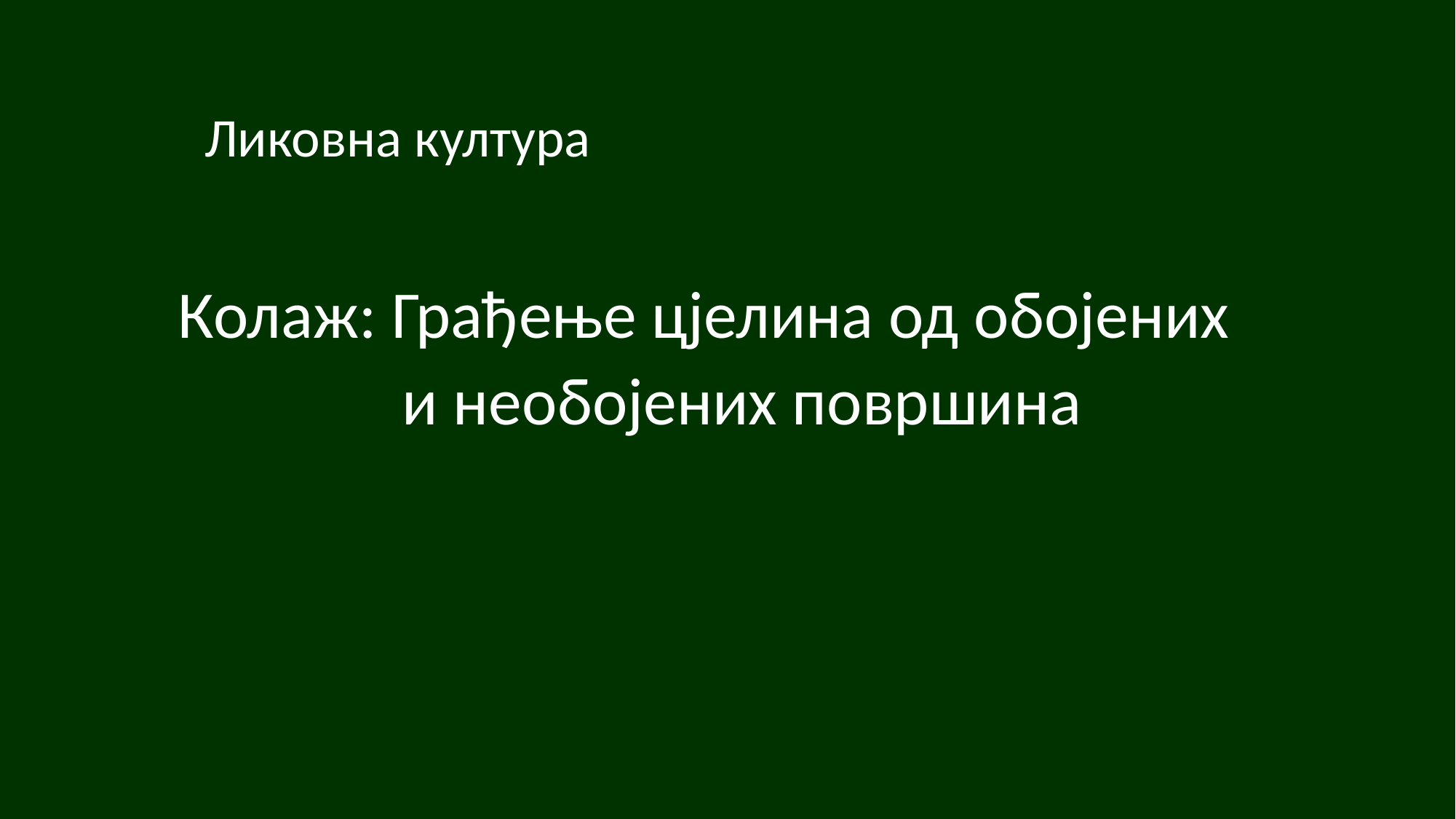

Ликовна култура
Колаж: Грађење цјелина од обојених
    и необојених површина